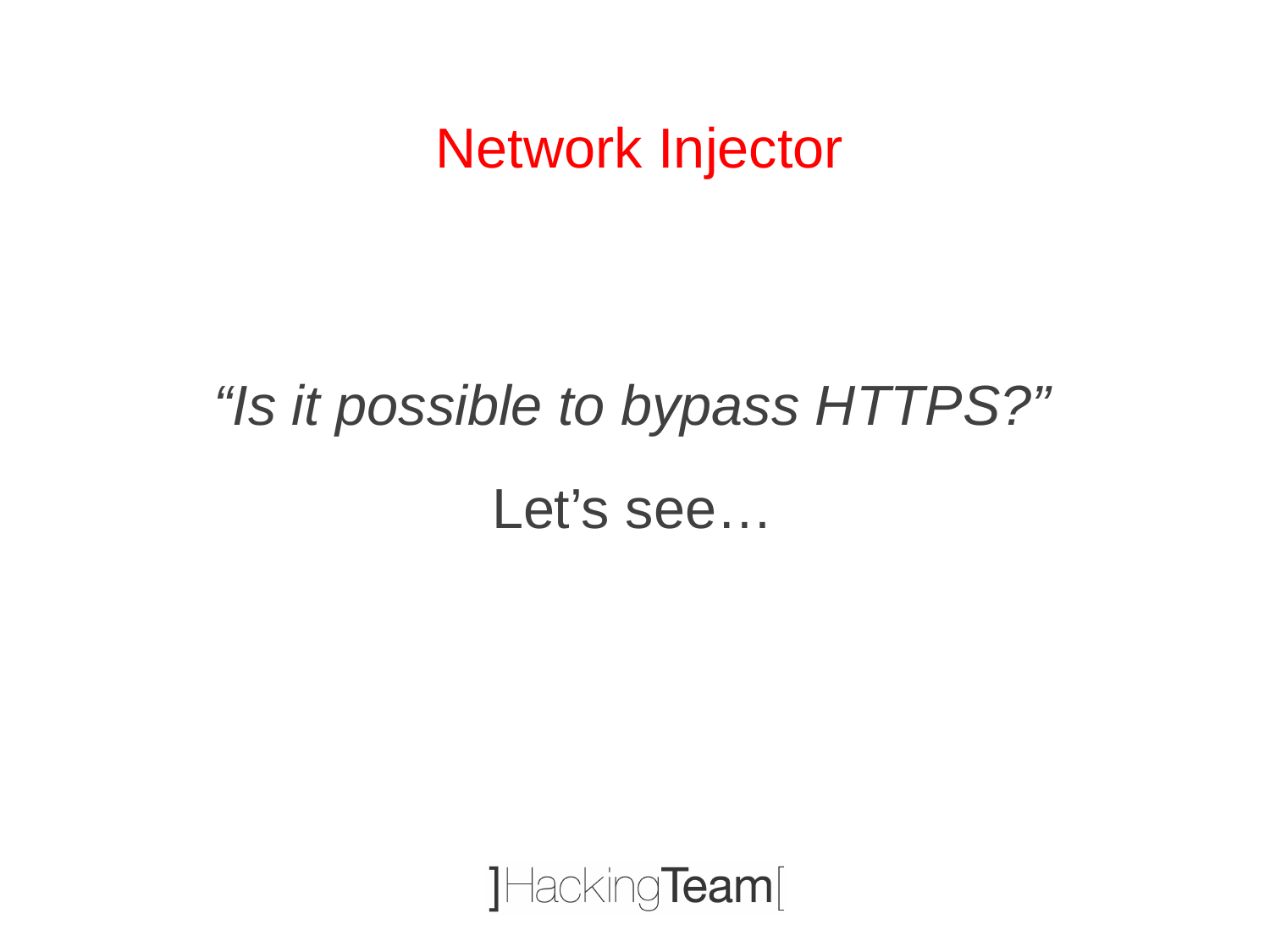

Network Injector
“Is it possible to bypass HTTPS?”
Let’s see…